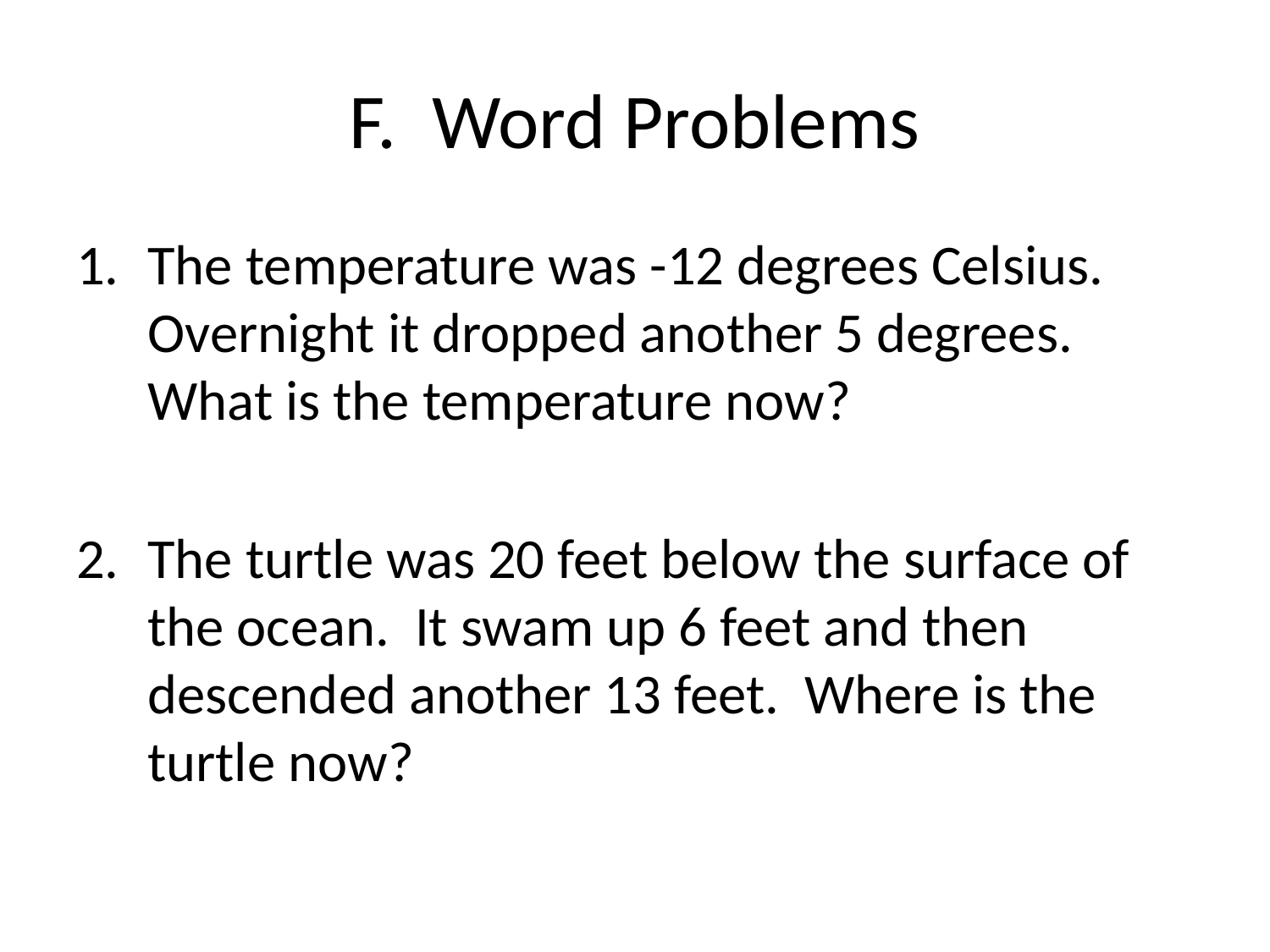

# F.  Word Problems
The temperature was -12 degrees Celsius.  Overnight it dropped another 5 degrees.  What is the temperature now?

The turtle was 20 feet below the surface of the ocean.  It swam up 6 feet and then descended another 13 feet.  Where is the turtle now?